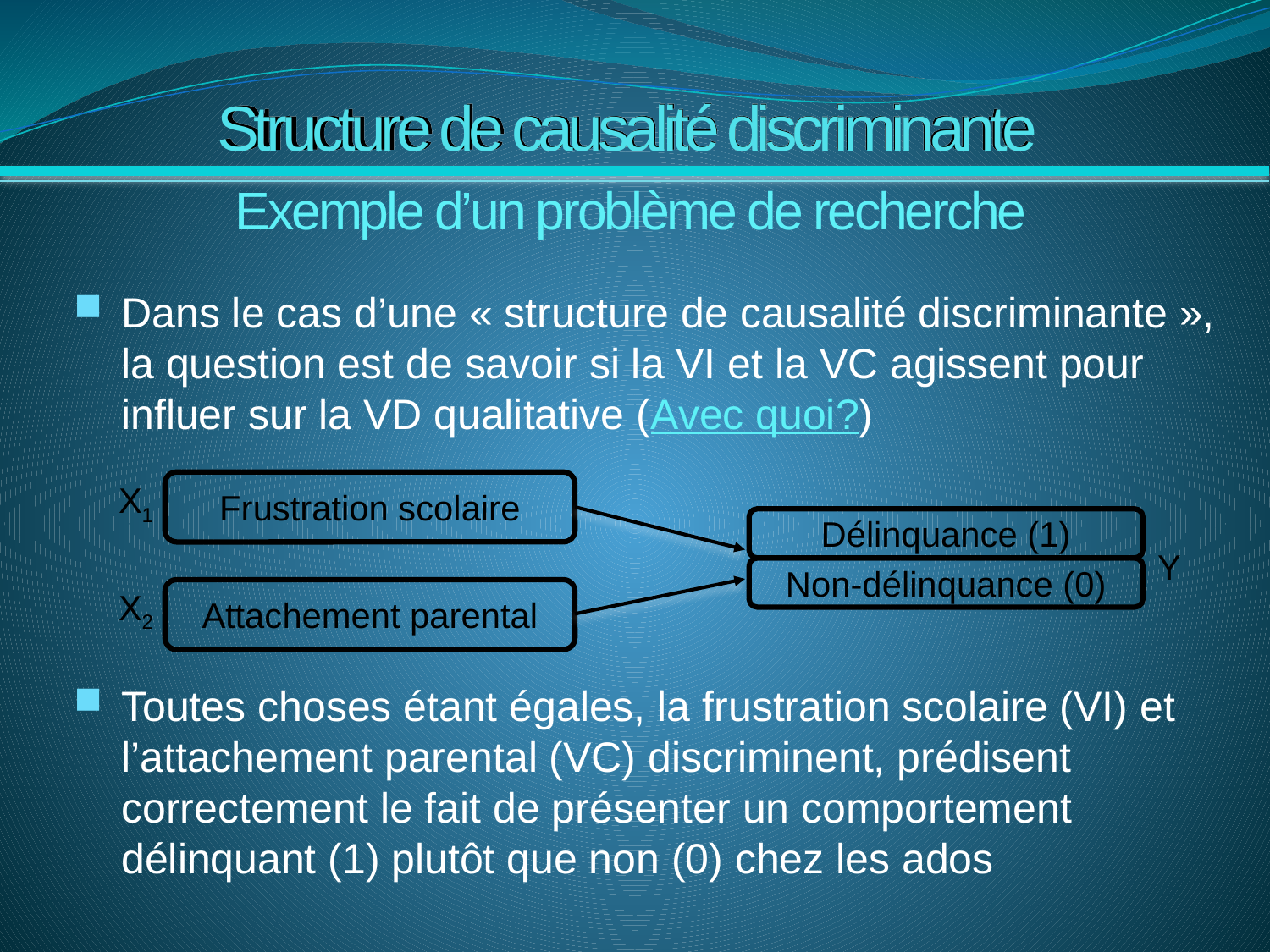

# Structure de causalité discriminante
Exemple d’un problème de recherche
Dans le cas d’une « structure de causalité discriminante », la question est de savoir si la VI et la VC agissent pour influer sur la VD qualitative (Avec quoi?)

Toutes choses étant égales, la frustration scolaire (VI) et l’attachement parental (VC) discriminent, prédisent correctement le fait de présenter un comportement délinquant (1) plutôt que non (0) chez les ados

X1
Frustration scolaire
Délinquance (1)
Y
Non-délinquance (0)
X2
Attachement parental